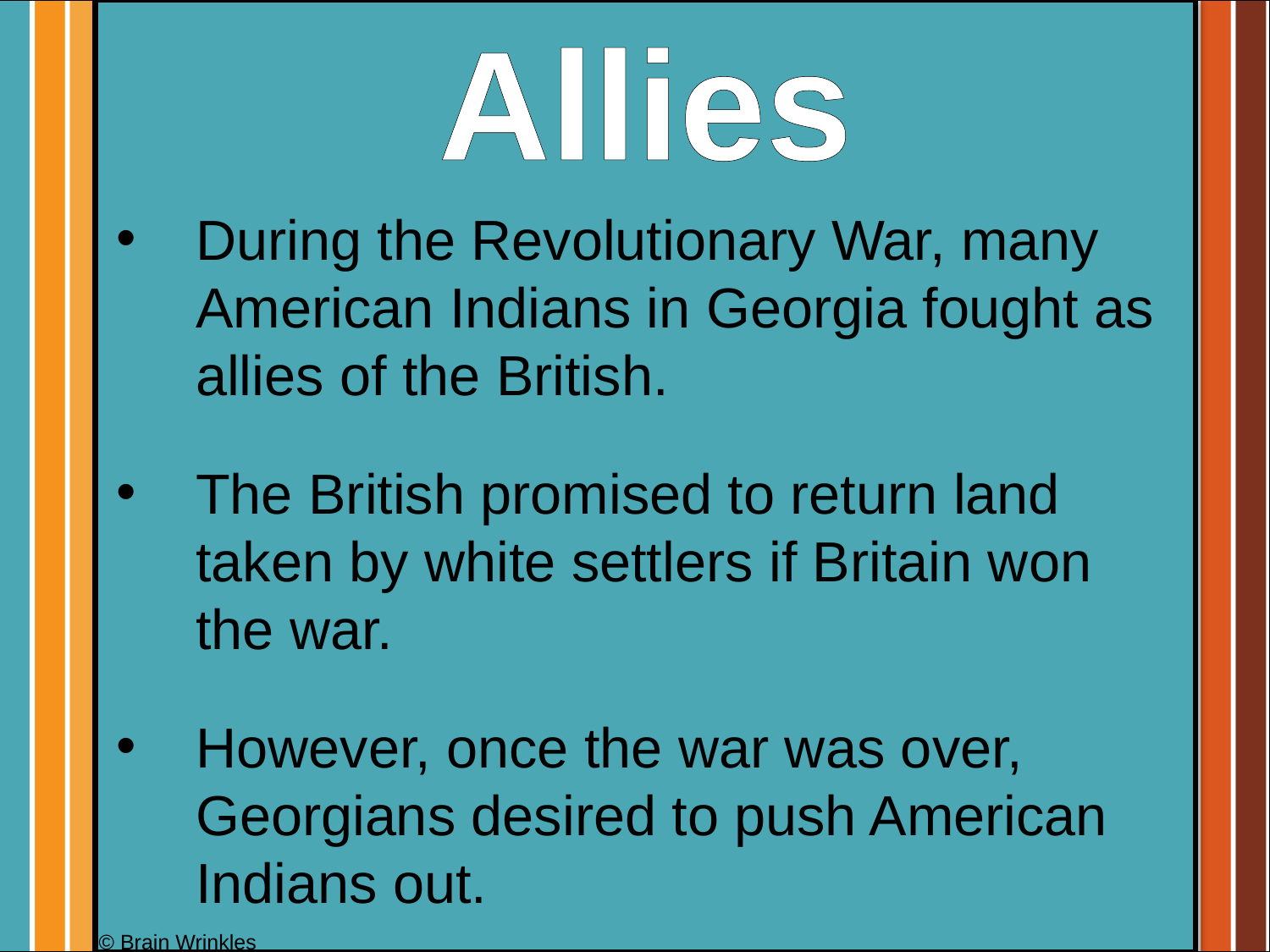

Allies

#
During the Revolutionary War, many American Indians in Georgia fought as allies of the British.

The British promised to return land taken by white settlers if Britain won the war.

However, once the war was over, Georgians desired to push American Indians out.

© Brain Wrinkles